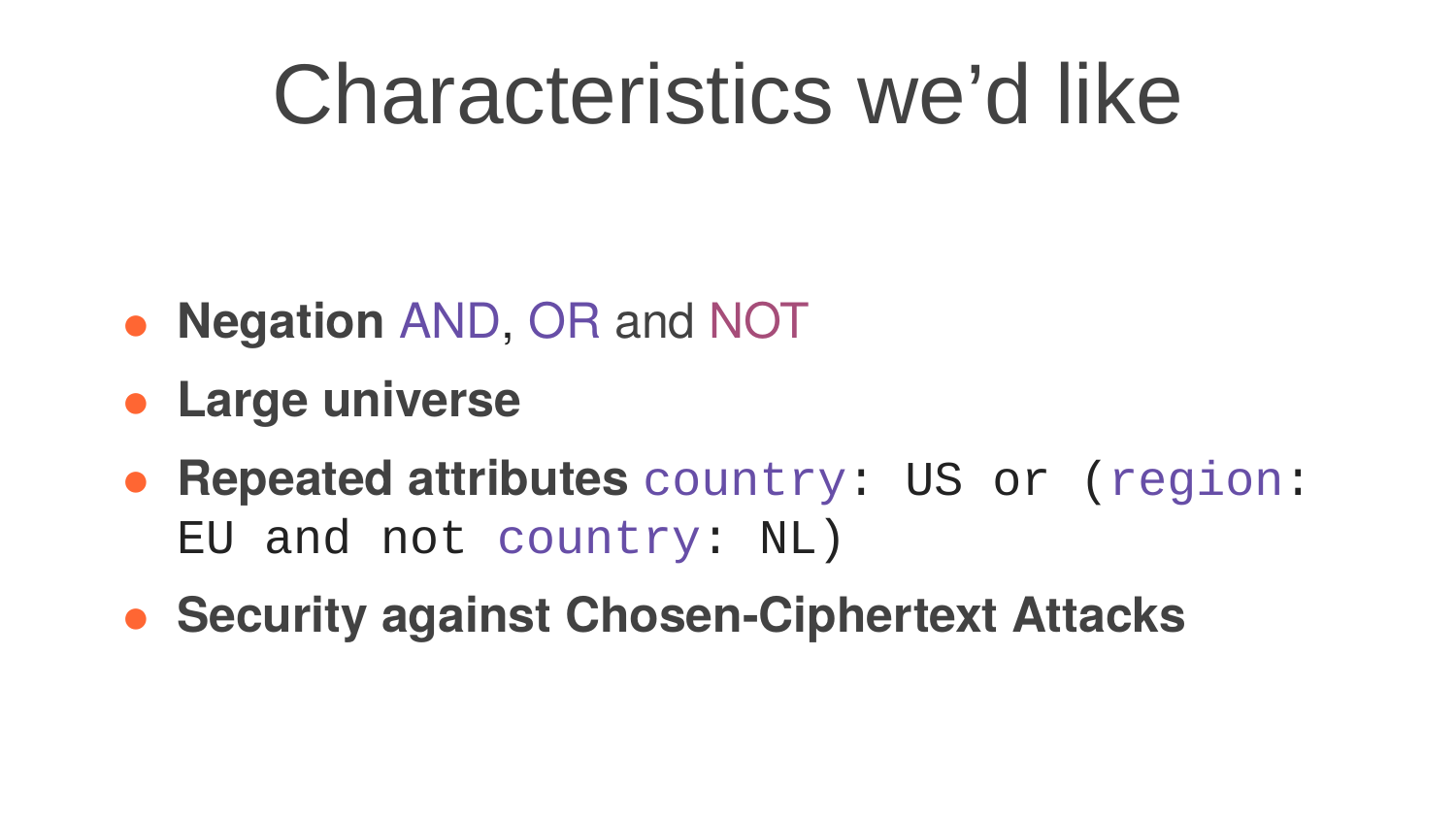

# Characteristics we’d like
Negation AND, OR and NOT
Large universe
Repeated attributes country: US or (region: EU and not country: NL)
Security against Chosen-Ciphertext Attacks